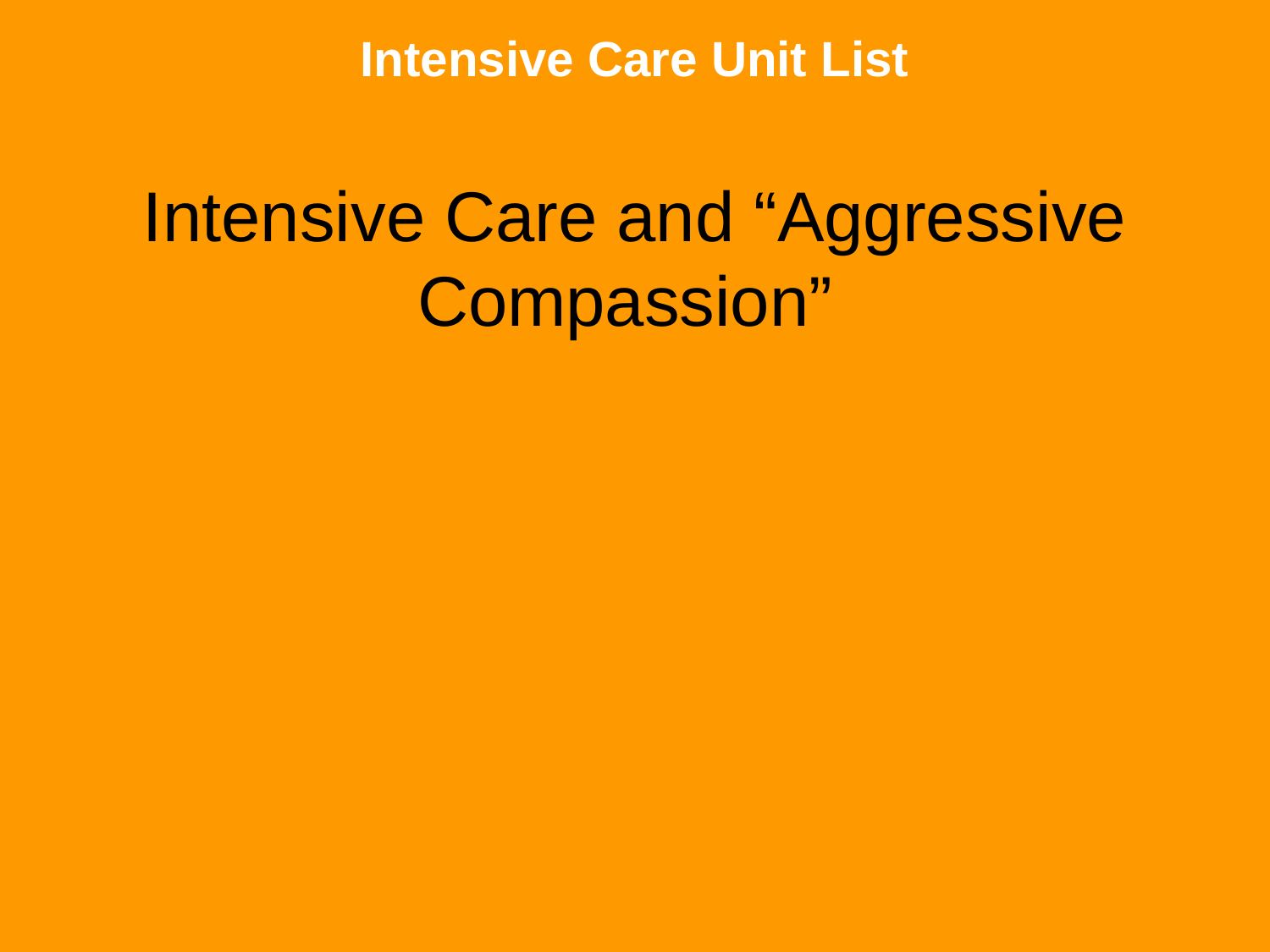

Intensive Care Unit List

Intensive Care and “Aggressive Compassion”